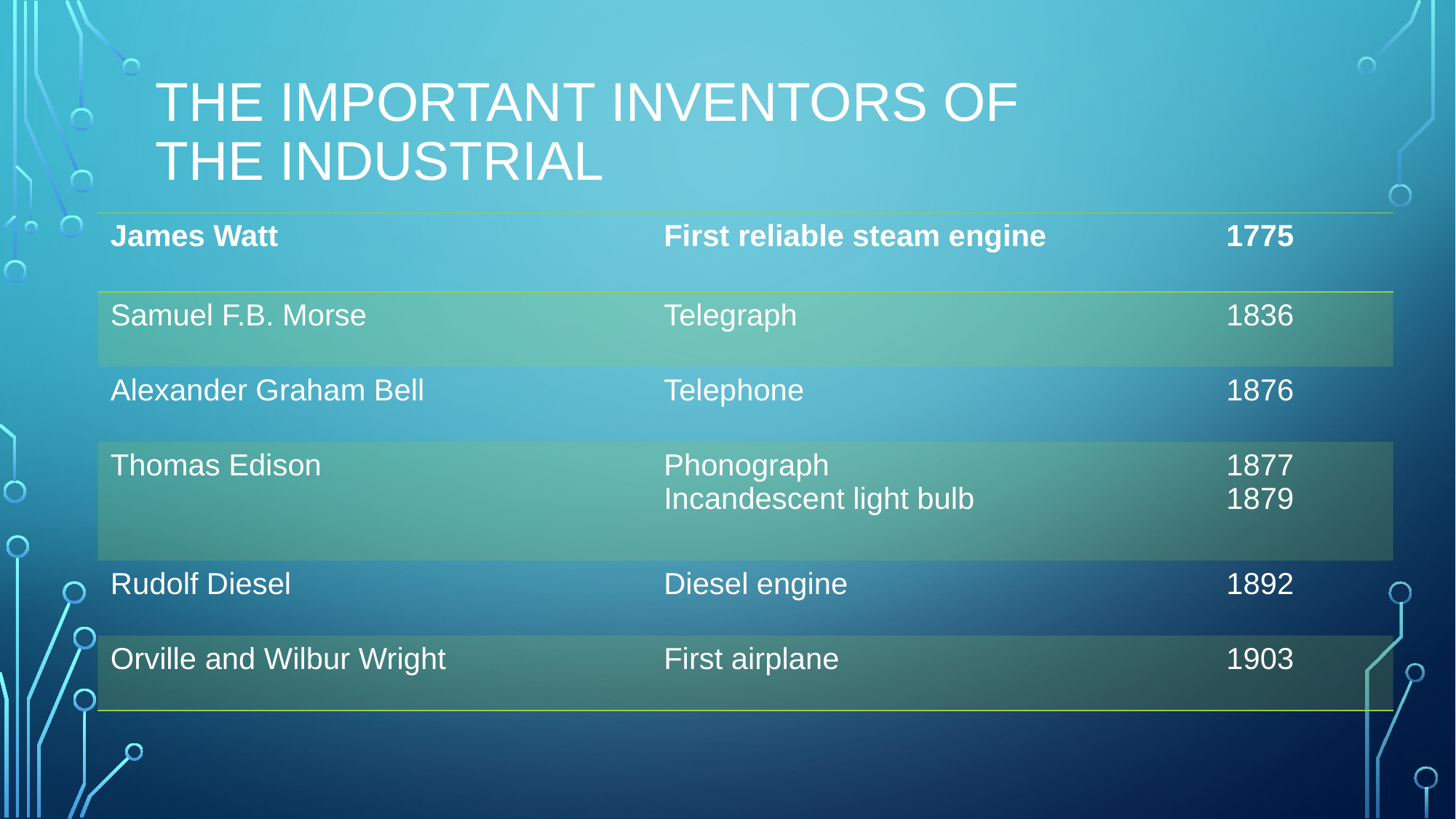

# the important inventors of the Industrial
| James Watt | First reliable steam engine | 1775 |
| --- | --- | --- |
| Samuel F.B. Morse | Telegraph | 1836 |
| Alexander Graham Bell | Telephone | 1876 |
| Thomas Edison | Phonograph  Incandescent light bulb | 1877  1879 |
| Rudolf Diesel | Diesel engine | 1892 |
| Orville and Wilbur Wright | First airplane | 1903 |